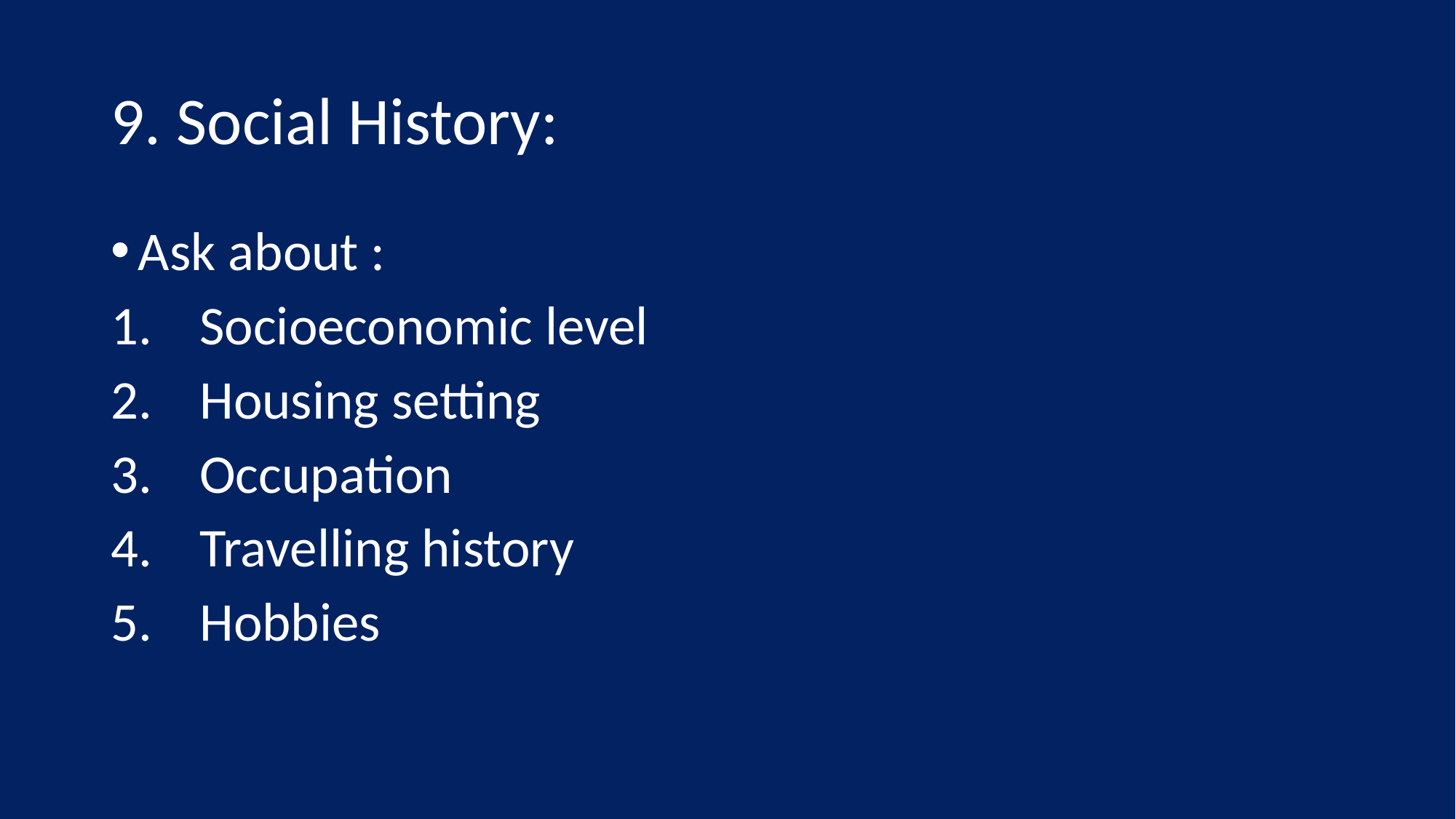

# 9. Social History:
Ask about :
Socioeconomic level
Housing setting
Occupation
Travelling history
Hobbies